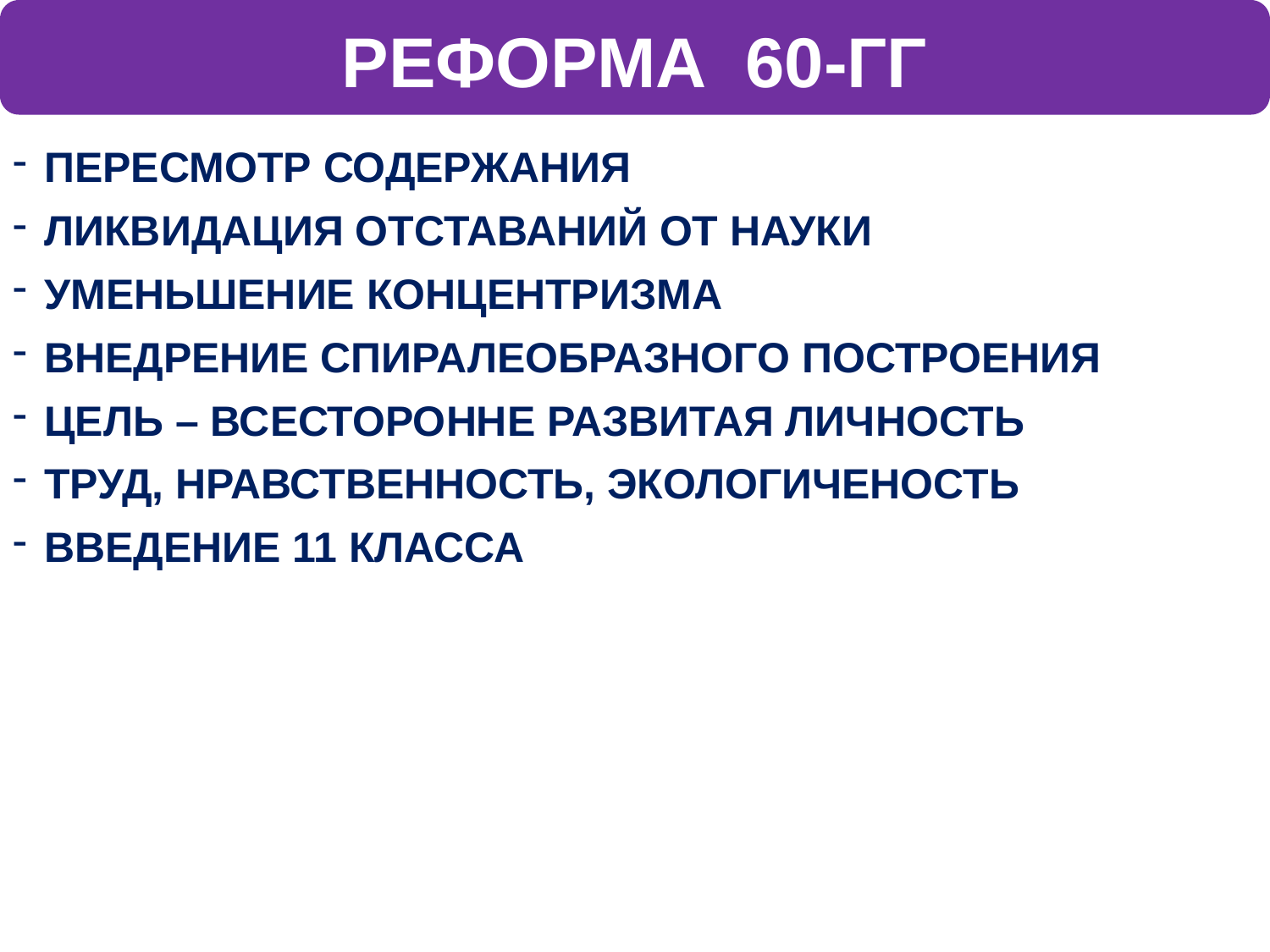

РЕФОРМА  60-ГГ
ПЕРЕСМОТР СОДЕРЖАНИЯ
ЛИКВИДАЦИЯ ОТСТАВАНИЙ ОТ НАУКИ
УМЕНЬШЕНИЕ КОНЦЕНТРИЗМА
ВНЕДРЕНИЕ СПИРАЛЕОБРАЗНОГО ПОСТРОЕНИЯ
ЦЕЛЬ – ВСЕСТОРОННЕ РАЗВИТАЯ ЛИЧНОСТЬ
ТРУД, НРАВСТВЕННОСТЬ, ЭКОЛОГИЧЕНОСТЬ
ВВЕДЕНИЕ 11 КЛАССА